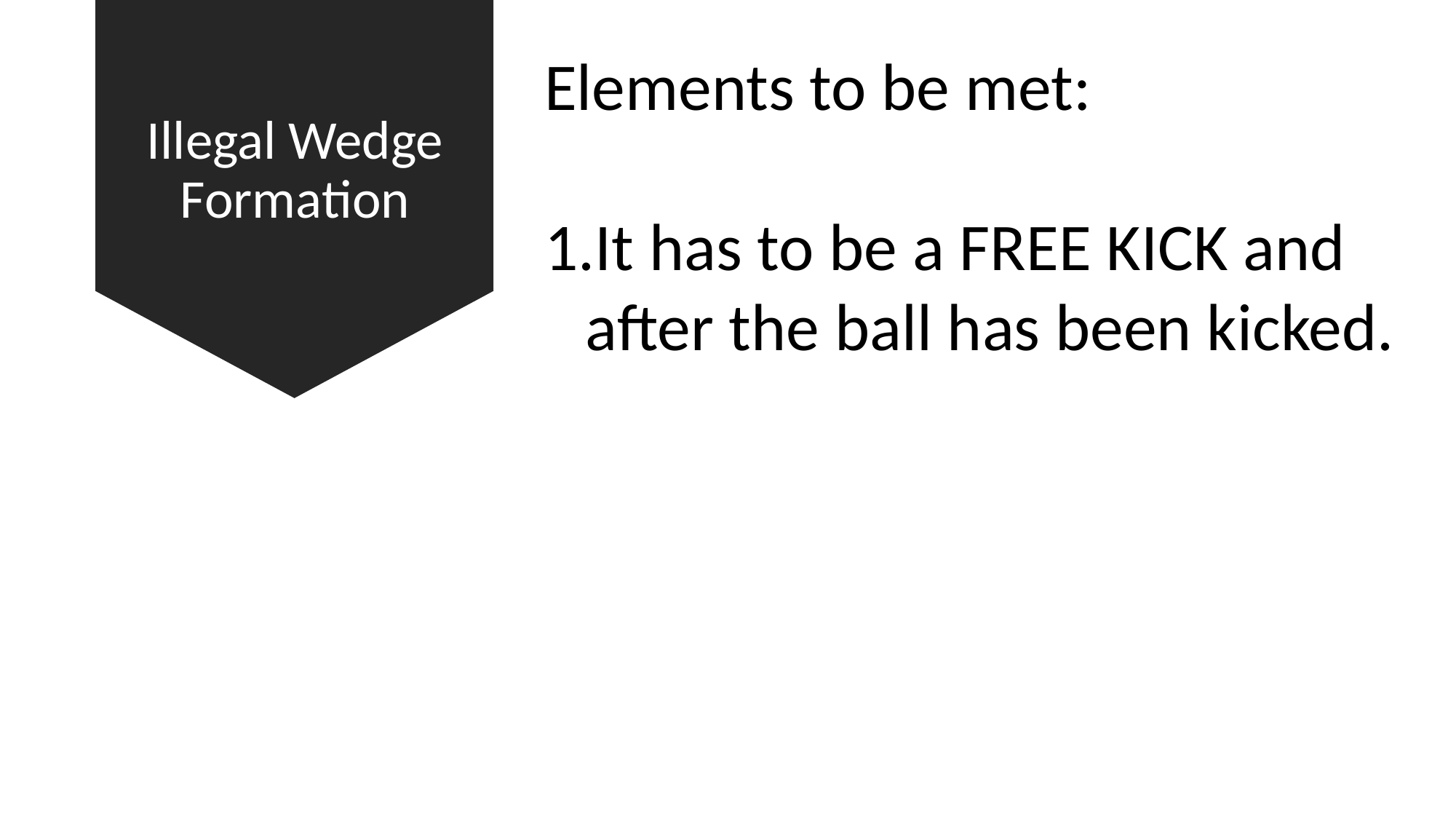

# Illegal Wedge Formation
Elements to be met:

It has to be a FREE KICK and after the ball has been kicked.